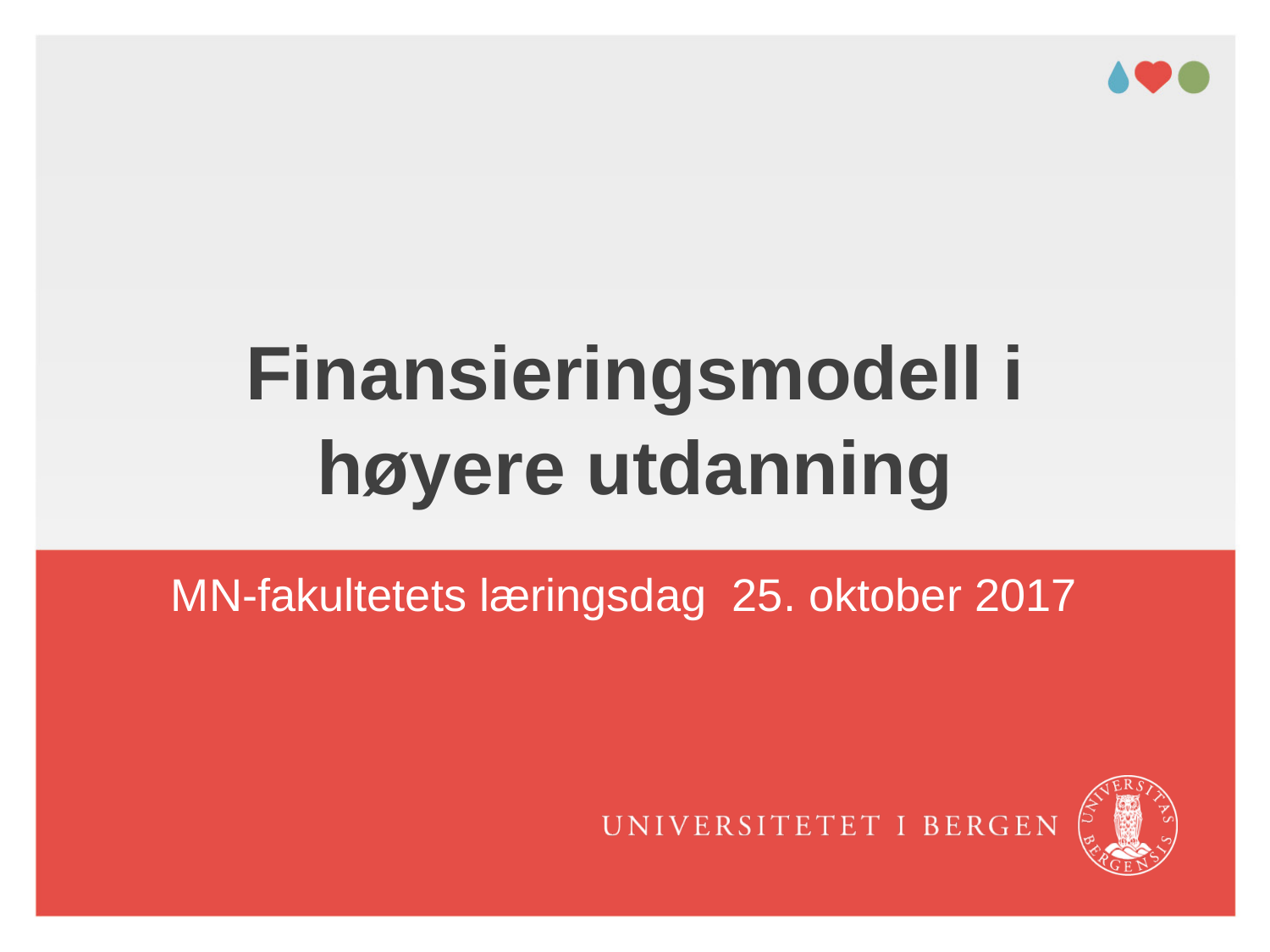

# Finansieringsmodell i høyere utdanning
MN-fakultetets læringsdag  25. oktober 2017